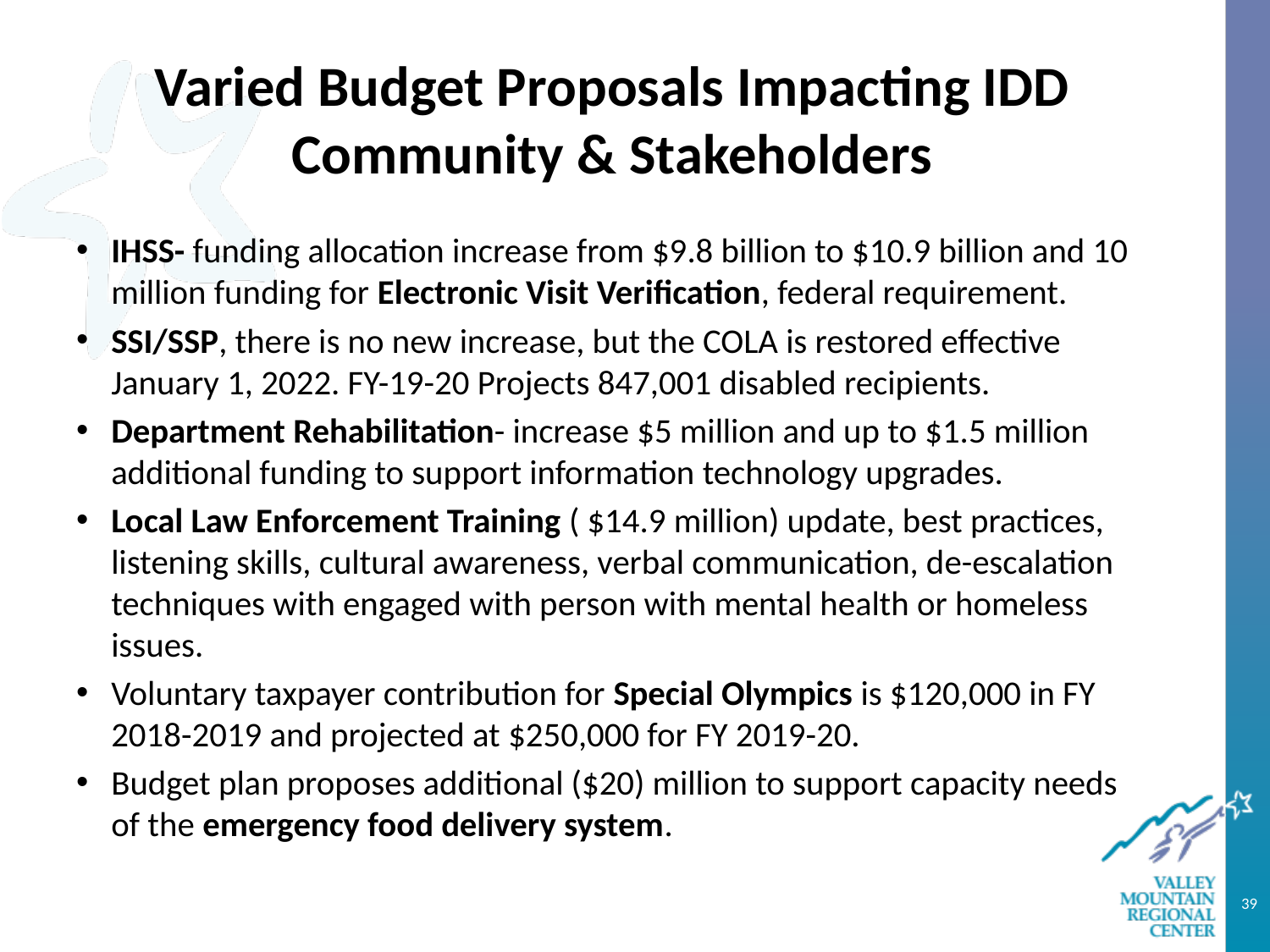

# Varied Budget Proposals Impacting IDD Community & Stakeholders
IHSS- funding allocation increase from $9.8 billion to $10.9 billion and 10 million funding for Electronic Visit Verification, federal requirement.
SSI/SSP, there is no new increase, but the COLA is restored effective January 1, 2022. FY-19-20 Projects 847,001 disabled recipients.
Department Rehabilitation- increase $5 million and up to $1.5 million additional funding to support information technology upgrades.
Local Law Enforcement Training ( $14.9 million) update, best practices, listening skills, cultural awareness, verbal communication, de-escalation techniques with engaged with person with mental health or homeless issues.
Voluntary taxpayer contribution for Special Olympics is $120,000 in FY 2018-2019 and projected at $250,000 for FY 2019-20.
Budget plan proposes additional ($20) million to support capacity needs of the emergency food delivery system.

39